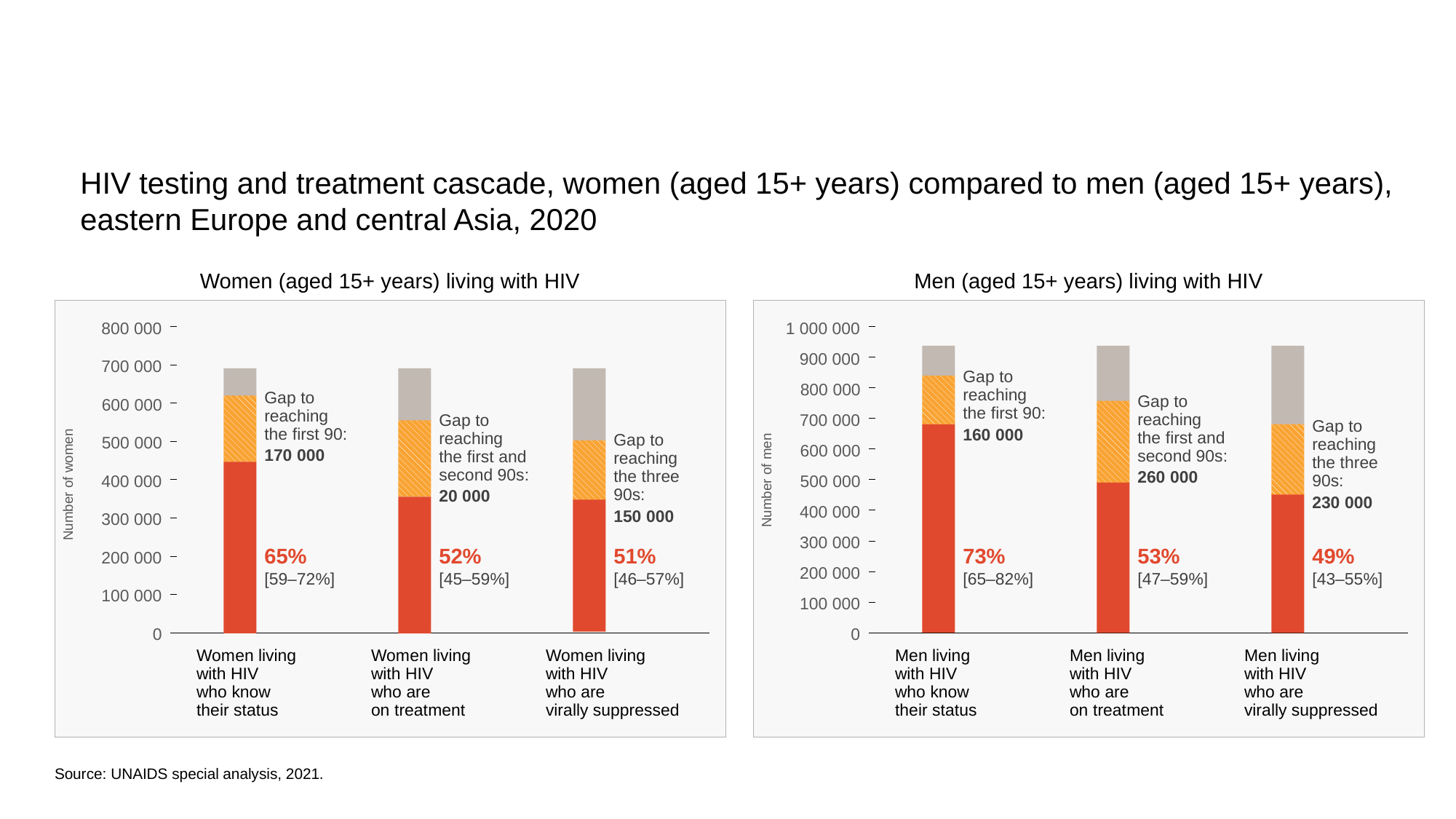

HIV testing and treatment cascade, women (aged 15+ years) compared to men (aged 15+ years), eastern Europe and central Asia, 2020
Women (aged 15+ years) living with HIV
Men (aged 15+ years) living with HIV

800 000
1 000 000
900 000

700 000
Gap to
reaching
the first 90:
160 000

800 000

Gap to
reaching
the first 90:
170 000
600 000
Gap to
reaching
the first and second 90s:
260 000

700 000
Gap to
reaching
the first and second 90s:
20 000
Gap to
reaching
the three 90s:
230 000
Number of women

500 000
Number of men
Gap to
reaching
the three 90s:
150 000
600 000

400 000
500 000

400 000

300 000
300 000
200 000
65%
[59–72%]
52%
[45–59%]
51%
[46–57%]
73%
[65–82%]
53%
[47–59%]
49%
[43–55%]
200 000
100 000
100 000
0
0
Women living
with HIV
who are
virally suppressed
Men living
with HIV
who are
virally suppressed
Women living
with HIV
who are
on treatment
Men living
with HIV
who are
on treatment
Women living
with HIV
who know
their status
Men living
with HIV
who know
their status
Source: UNAIDS special analysis, 2021.